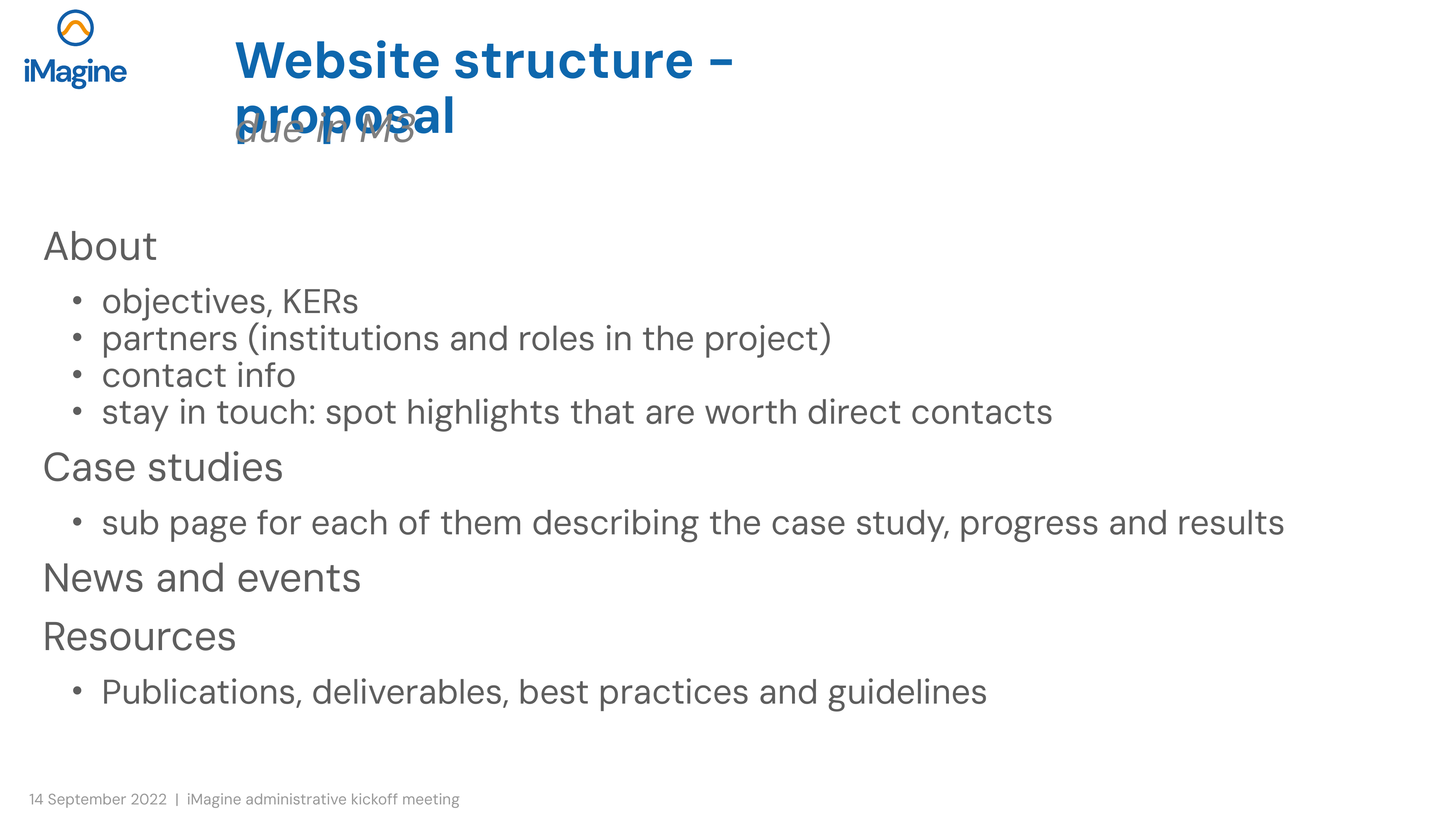

# Website structure - proposal
due in M3
About
objectives, KERs
partners (institutions and roles in the project)
contact info
stay in touch: spot highlights that are worth direct contacts
Case studies
sub page for each of them describing the case study, progress and results
News and events
Resources
Publications, deliverables, best practices and guidelines